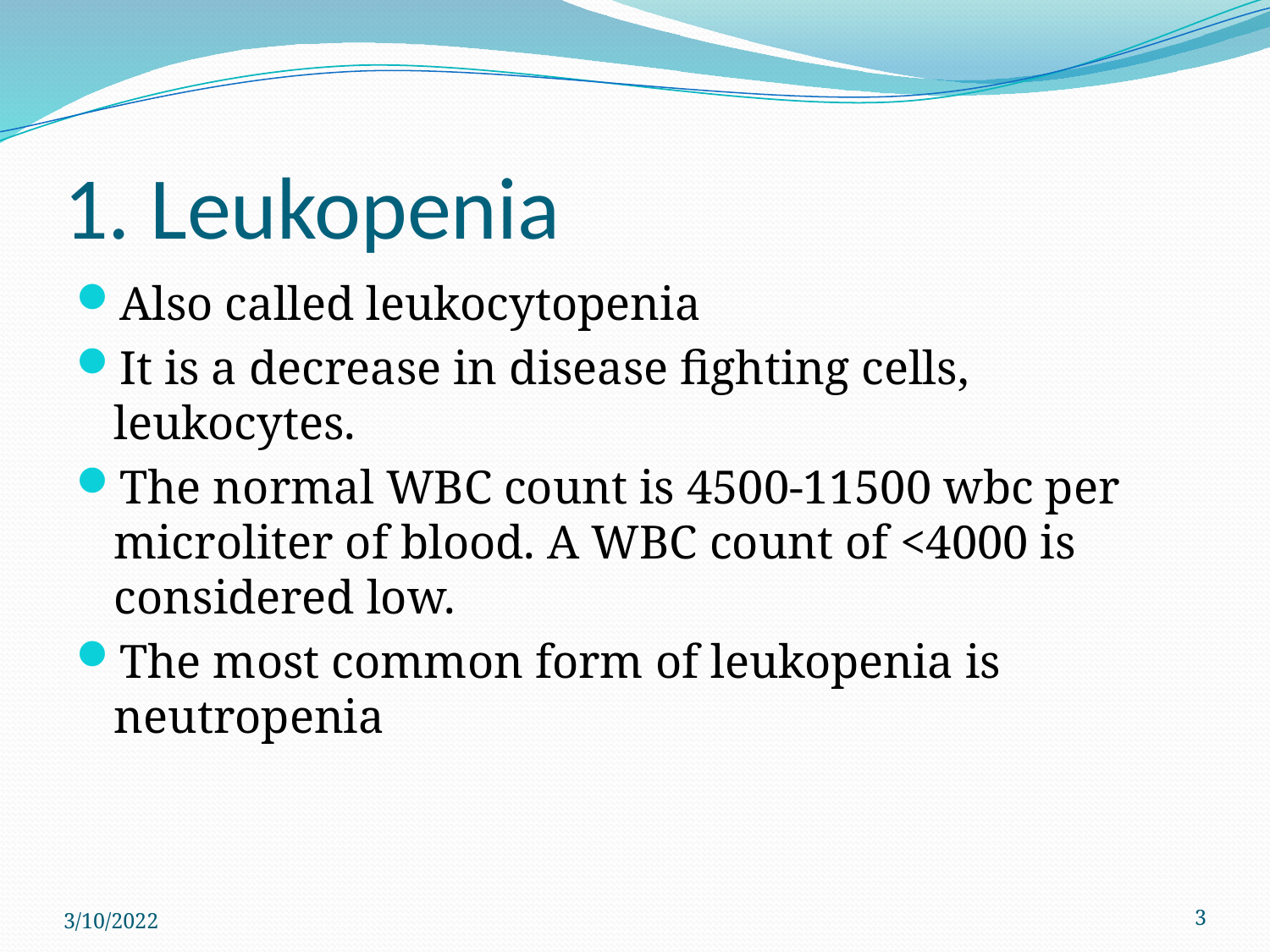

# 1. Leukopenia
Also called leukocytopenia
It is a decrease in disease fighting cells, leukocytes.
The normal WBC count is 4500-11500 wbc per microliter of blood. A WBC count of <4000 is  considered low.
The most common form of leukopenia is neutropenia

3/10/2022
3